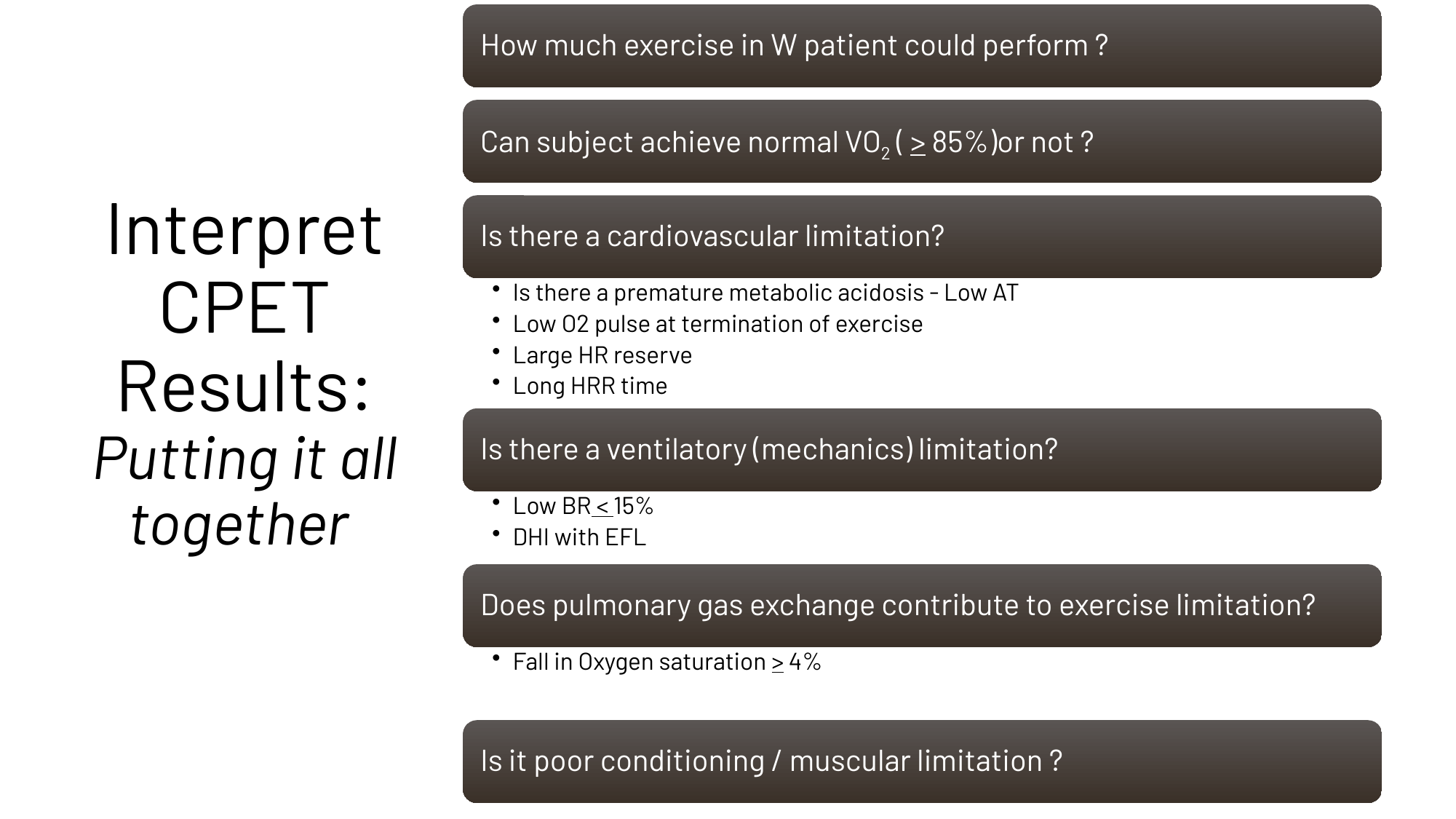

How much exercise in W patient could perform ?
Can subject achieve normal VO2 ( > 85%)or not ?
Is there a cardiovascular limitation?
Is there a premature metabolic acidosis - Low AT
Low O2 pulse at termination of exercise
Large HR reserve
Long HRR time
Is there a ventilatory (mechanics) limitation?
Low BR < 15%
DHI with EFL
Does pulmonary gas exchange contribute to exercise limitation?
Fall in Oxygen saturation > 4%
Is it poor conditioning / muscular limitation ?
# Interpret CPET Results: Putting it all together